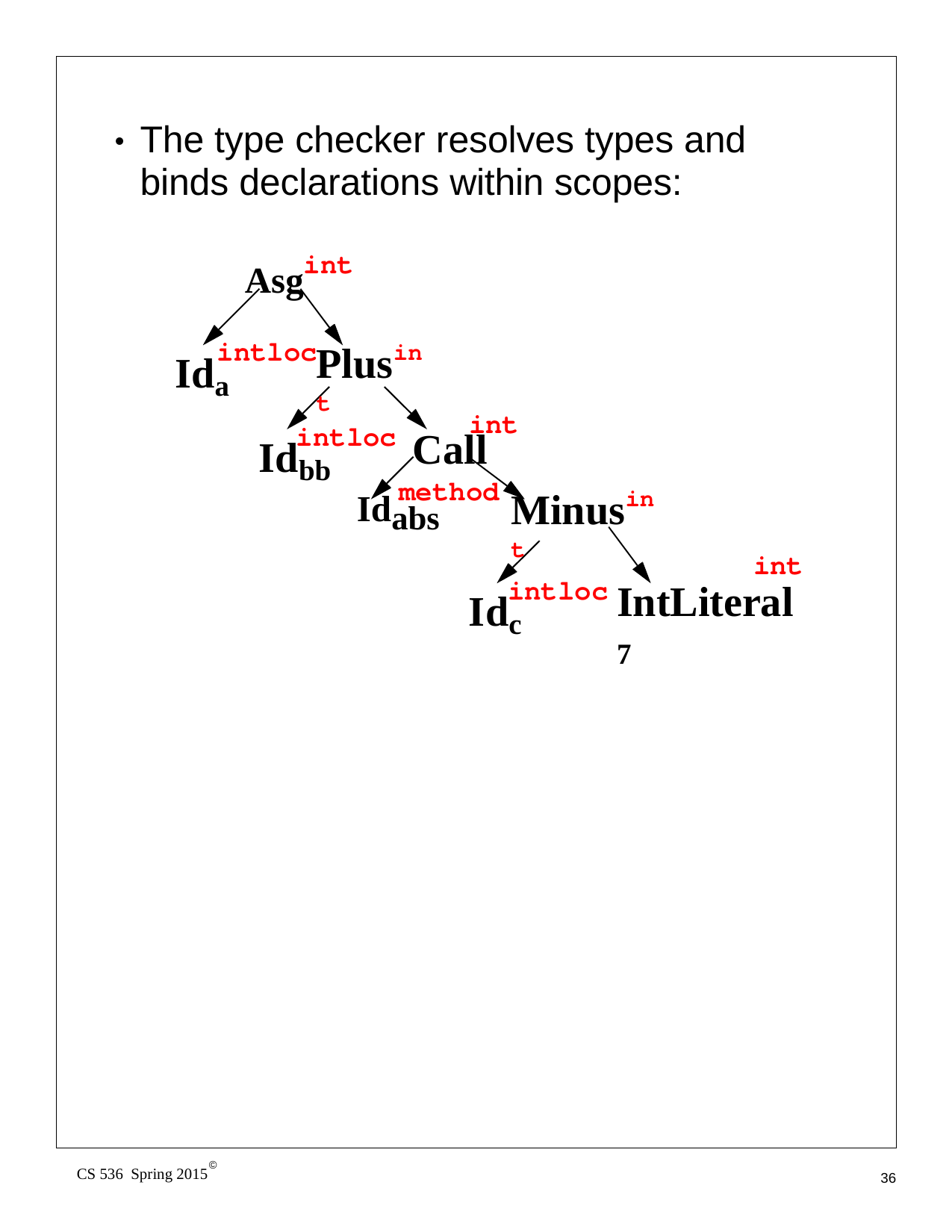

The type checker resolves types and binds declarations within scopes:
Asgint

intloc
Plusint
Ida

int

intloc
Idbb
Call

method

Minusint

Idabs

int
IntLiteral7

intloc
Idc
©
CS 536  Spring 2015
36